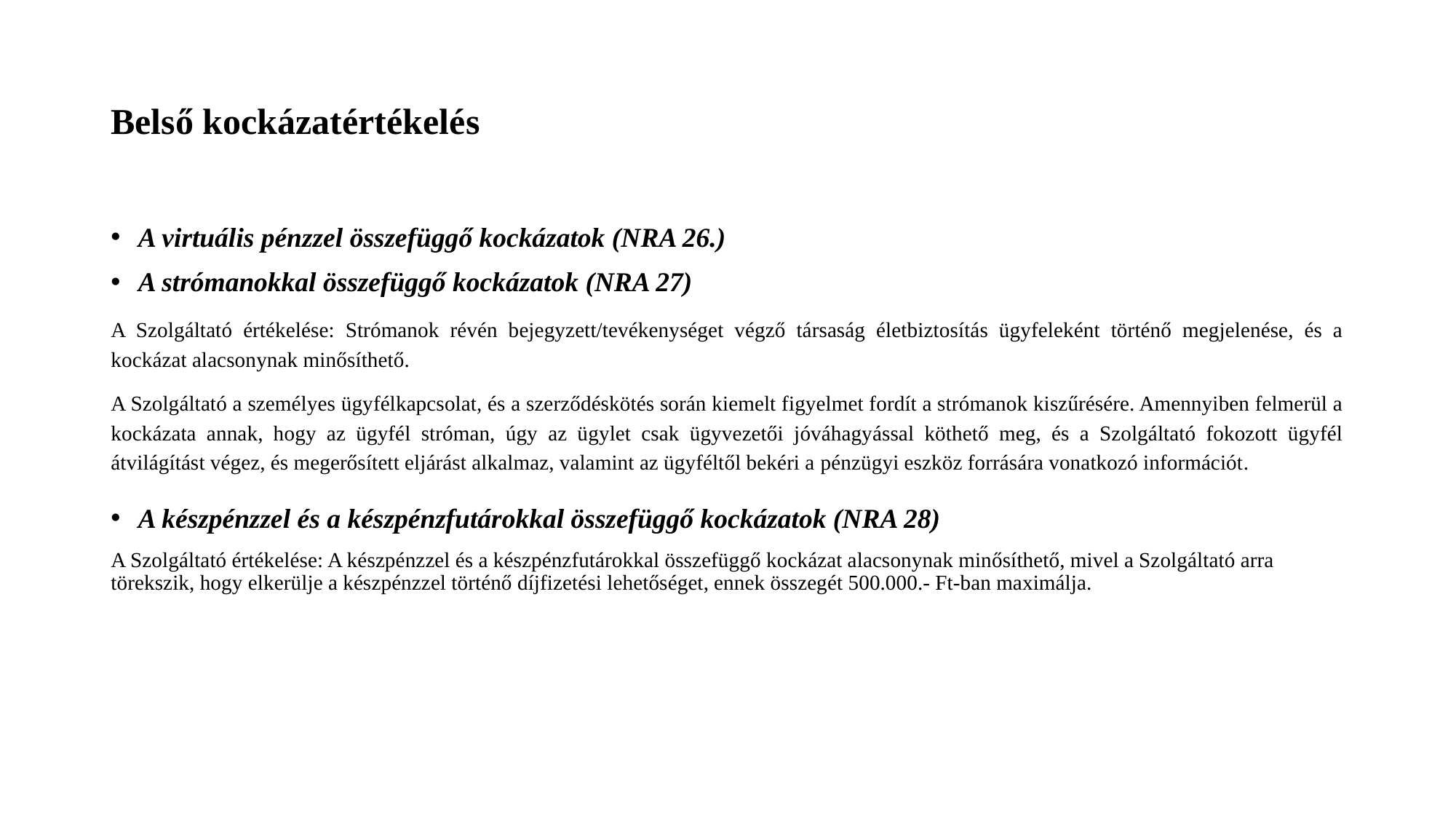

# Belső kockázatértékelés
A virtuális pénzzel összefüggő kockázatok (NRA 26.)
A strómanokkal összefüggő kockázatok (NRA 27)
A Szolgáltató értékelése: Strómanok révén bejegyzett/tevékenységet végző társaság életbiztosítás ügyfeleként történő megjelenése, és a kockázat alacsonynak minősíthető.
A Szolgáltató a személyes ügyfélkapcsolat, és a szerződéskötés során kiemelt figyelmet fordít a strómanok kiszűrésére. Amennyiben felmerül a kockázata annak, hogy az ügyfél stróman, úgy az ügylet csak ügyvezetői jóváhagyással köthető meg, és a Szolgáltató fokozott ügyfél átvilágítást végez, és megerősített eljárást alkalmaz, valamint az ügyféltől bekéri a pénzügyi eszköz forrására vonatkozó információt.
A készpénzzel és a készpénzfutárokkal összefüggő kockázatok (NRA 28)
A Szolgáltató értékelése: A készpénzzel és a készpénzfutárokkal összefüggő kockázat alacsonynak minősíthető, mivel a Szolgáltató arra törekszik, hogy elkerülje a készpénzzel történő díjfizetési lehetőséget, ennek összegét 500.000.- Ft-ban maximálja.